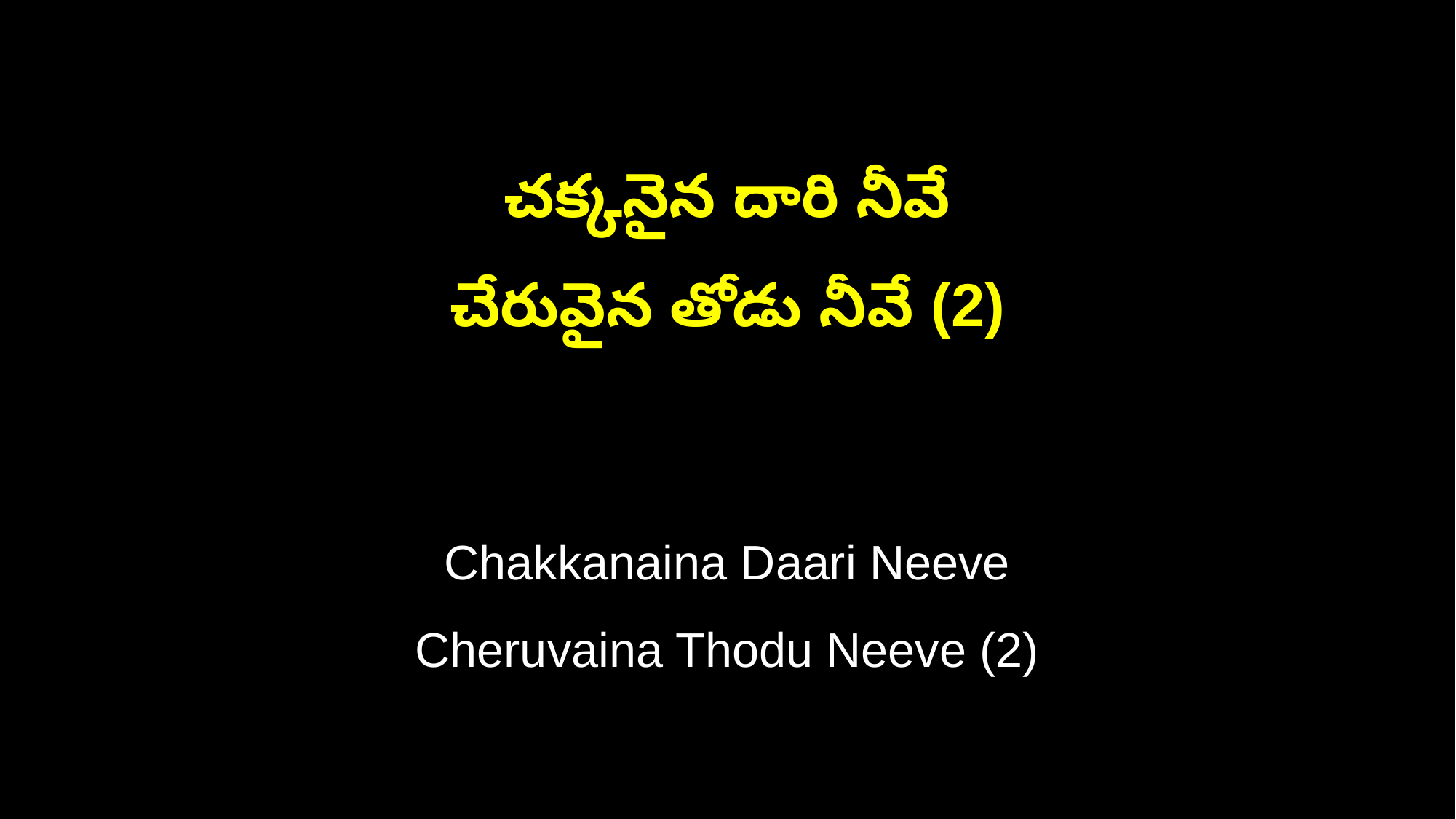

చక్కనైన దారి నీవే
చేరువైన తోడు నీవే (2)
Chakkanaina Daari Neeve
Cheruvaina Thodu Neeve (2)